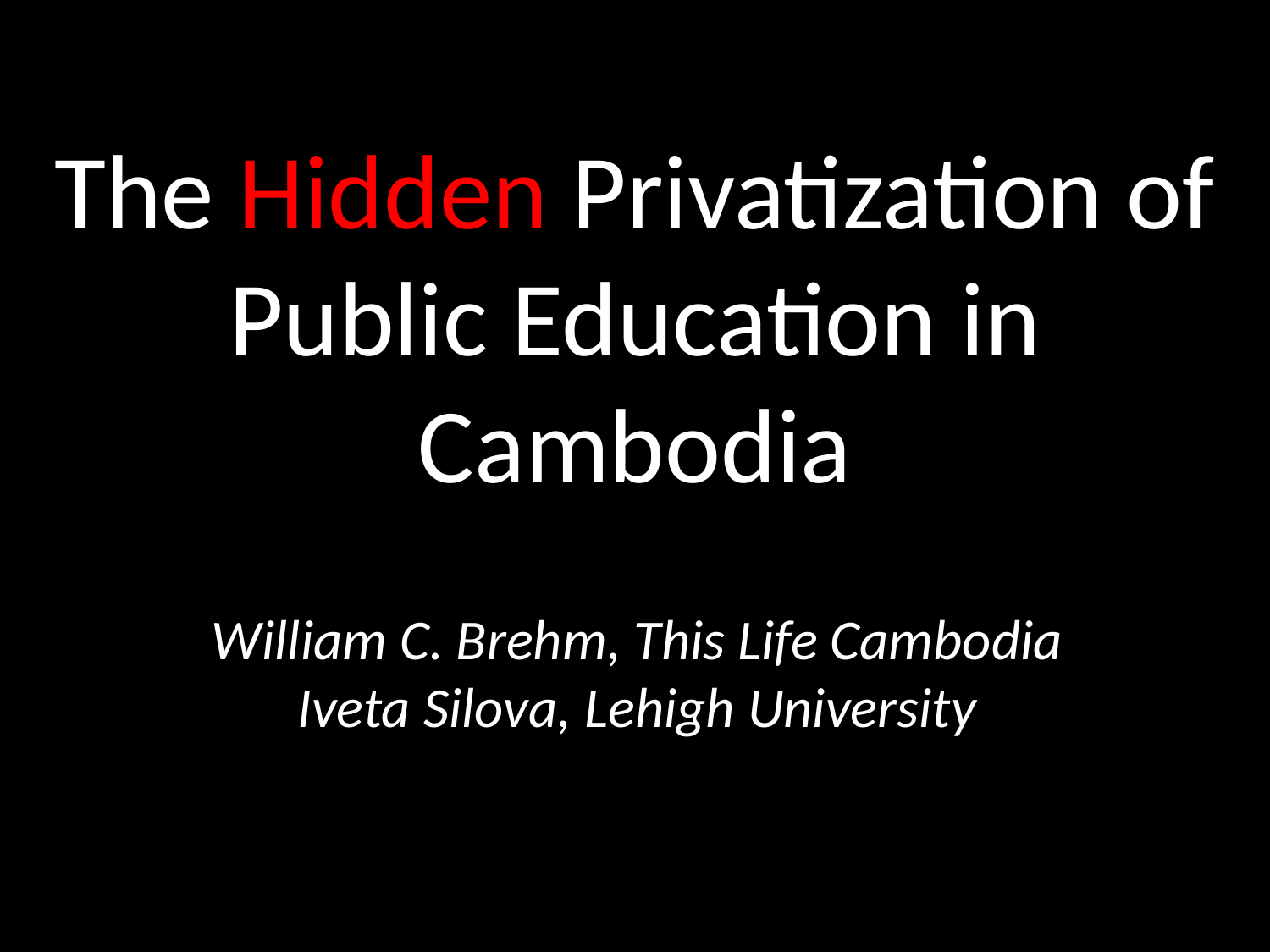

# The Hidden Privatization of Public Education in Cambodia
William C. Brehm, This Life Cambodia
Iveta Silova, Lehigh University